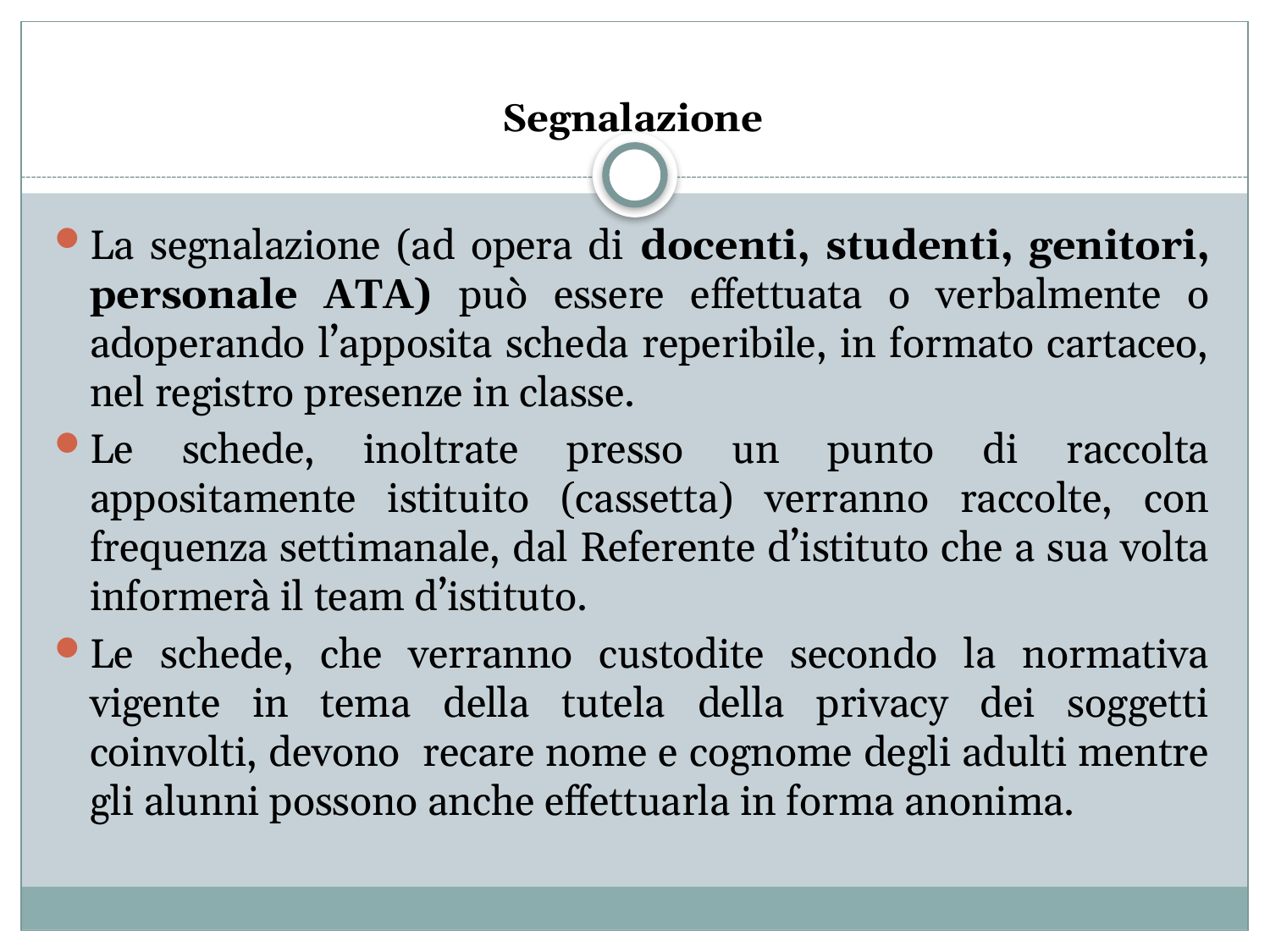

# Segnalazione
La segnalazione (ad opera di docenti, studenti, genitori, personale ATA) può essere effettuata o verbalmente o adoperando l’apposita scheda reperibile, in formato cartaceo, nel registro presenze in classe.
Le schede, inoltrate presso un punto di raccolta appositamente istituito (cassetta) verranno raccolte, con frequenza settimanale, dal Referente d’istituto che a sua volta informerà il team d’istituto.
Le schede, che verranno custodite secondo la normativa vigente in tema della tutela della privacy dei soggetti coinvolti, devono  recare nome e cognome degli adulti mentre gli alunni possono anche effettuarla in forma anonima.